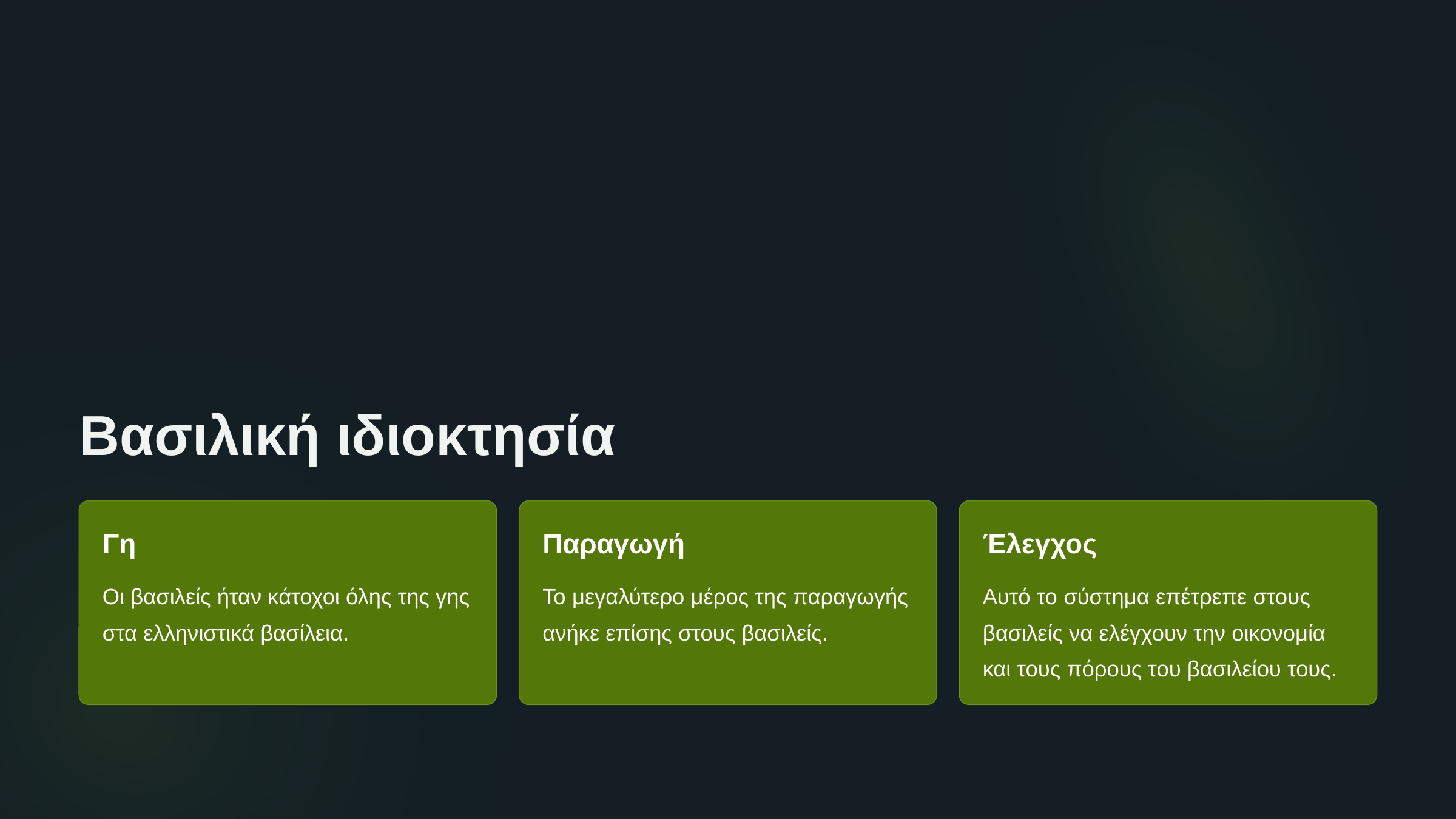

Βασιλική ιδιοκτησία

Γη
Παραγωγή
Έλεγχος
Οι βασιλείς ήταν κάτοχοι όλης της γης στα ελληνιστικά βασίλεια.
Το μεγαλύτερο μέρος της παραγωγής ανήκε επίσης στους βασιλείς.
Αυτό το σύστημα επέτρεπε στους βασιλείς να ελέγχουν την οικονομία και τους πόρους του βασιλείου τους.